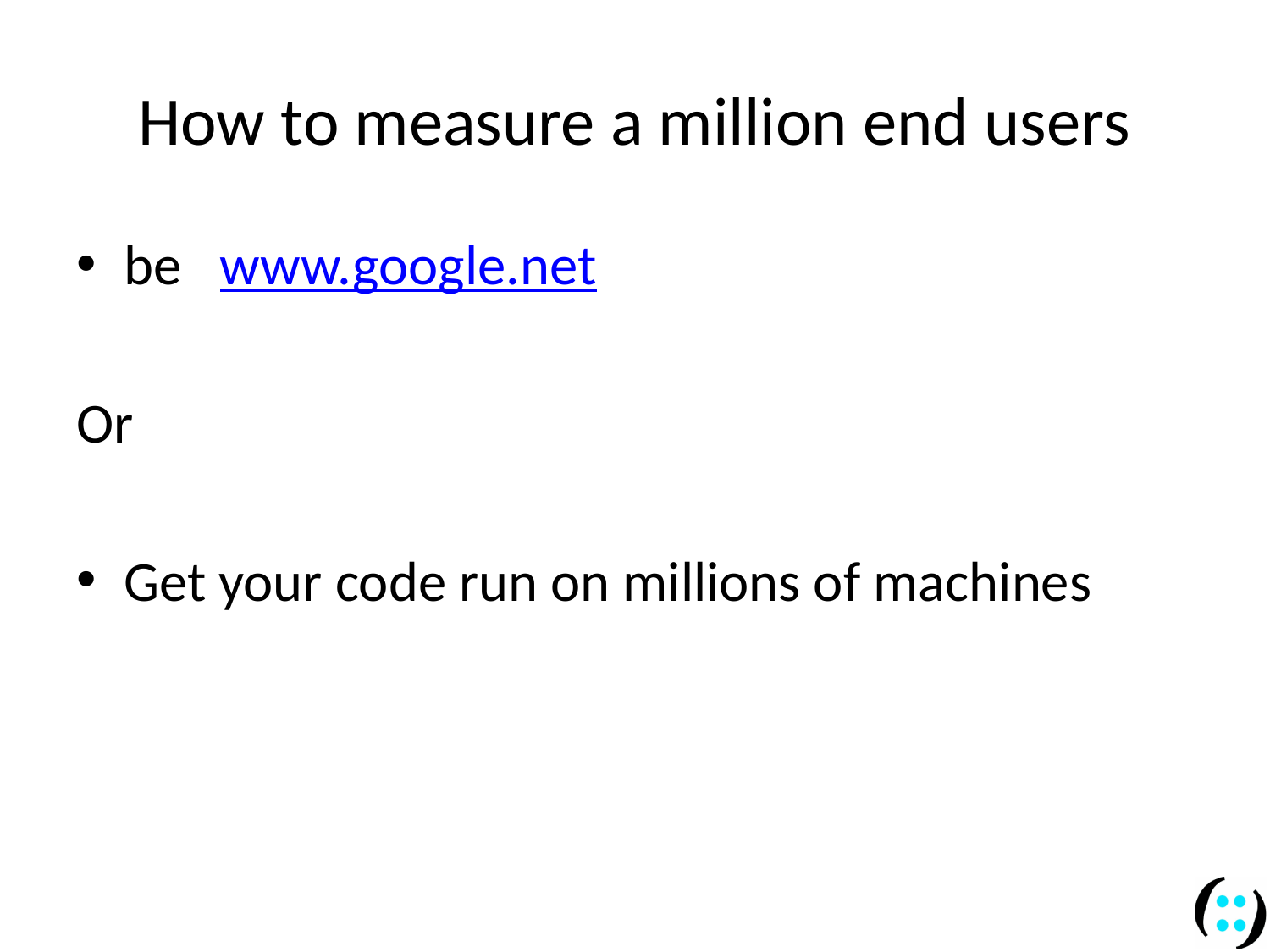

# How to measure a million end users
be   www.google.net

Or

Get your code run on millions of machines